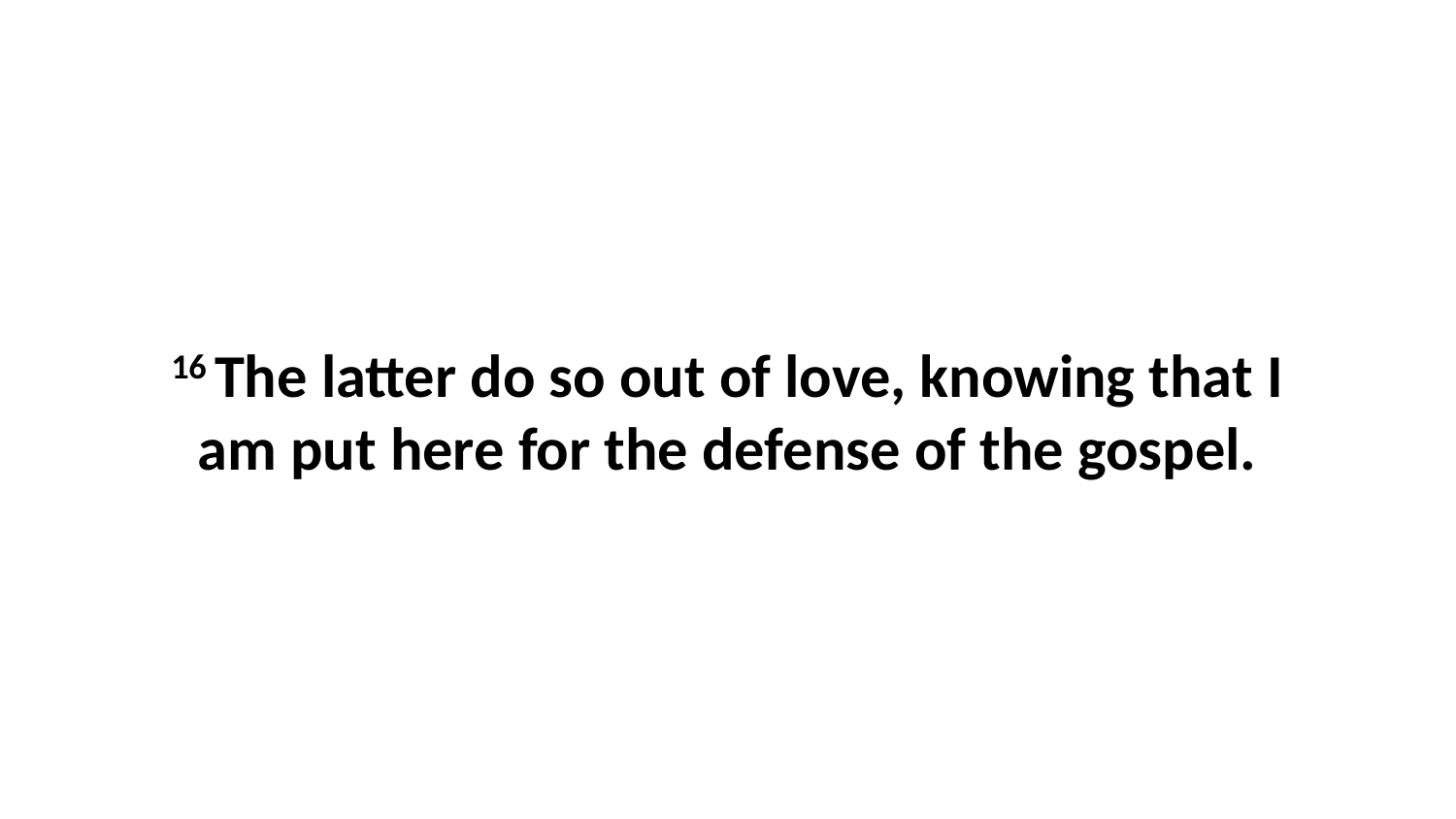

16 The latter do so out of love, knowing that I am put here for the defense of the gospel.